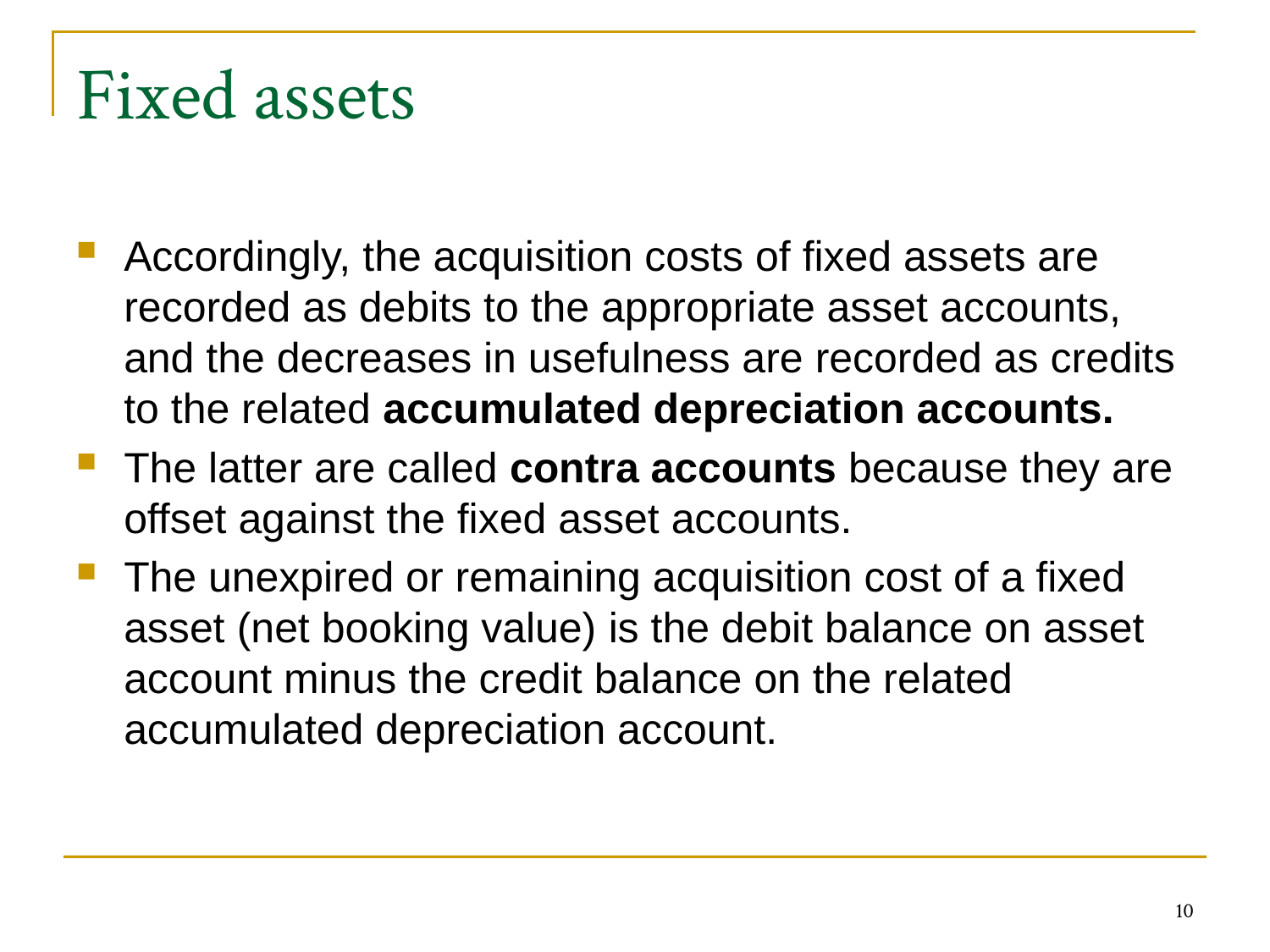

# Fixed assets
Accordingly, the acquisition costs of fixed assets are recorded as debits to the appropriate asset accounts, and the decreases in usefulness are recorded as credits to the related accumulated depreciation accounts.
The latter are called contra accounts because they are offset against the fixed asset accounts.
The unexpired or remaining acquisition cost of a fixed asset (net booking value) is the debit balance on asset account minus the credit balance on the related accumulated depreciation account.
10